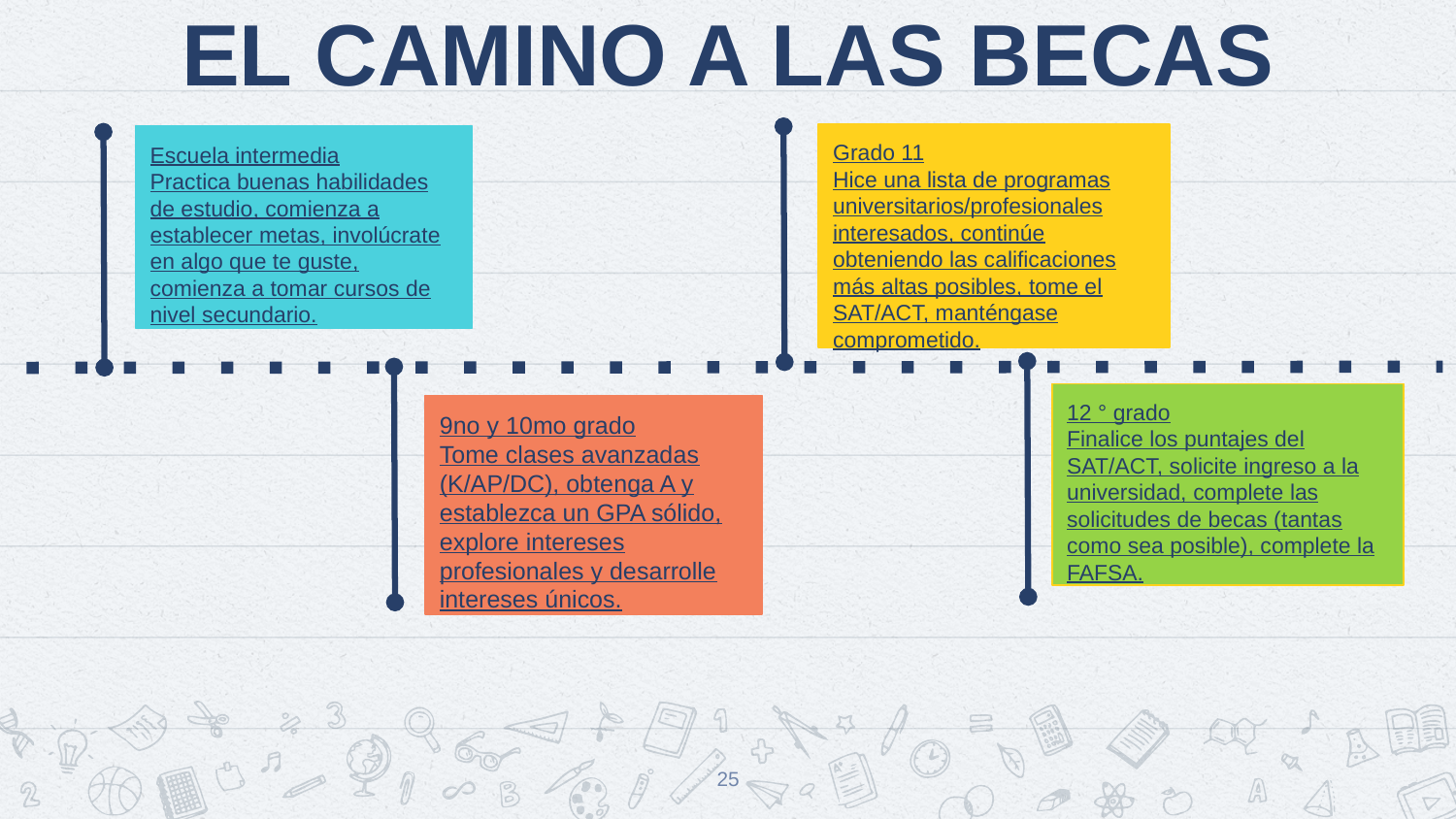

# EL CAMINO A LAS BECAS
Grado 11
Hice una lista de programas universitarios/profesionales interesados, continúe obteniendo las calificaciones más altas posibles, tome el SAT/ACT, manténgase comprometido.
Escuela intermedia
Practica buenas habilidades de estudio, comienza a establecer metas, involúcrate en algo que te guste, comienza a tomar cursos de nivel secundario.
12 ° grado
Finalice los puntajes del SAT/ACT, solicite ingreso a la universidad, complete las solicitudes de becas (tantas como sea posible), complete la FAFSA.
9no y 10mo grado
Tome clases avanzadas (K/AP/DC), obtenga A y establezca un GPA sólido, explore intereses profesionales y desarrolle intereses únicos.
25